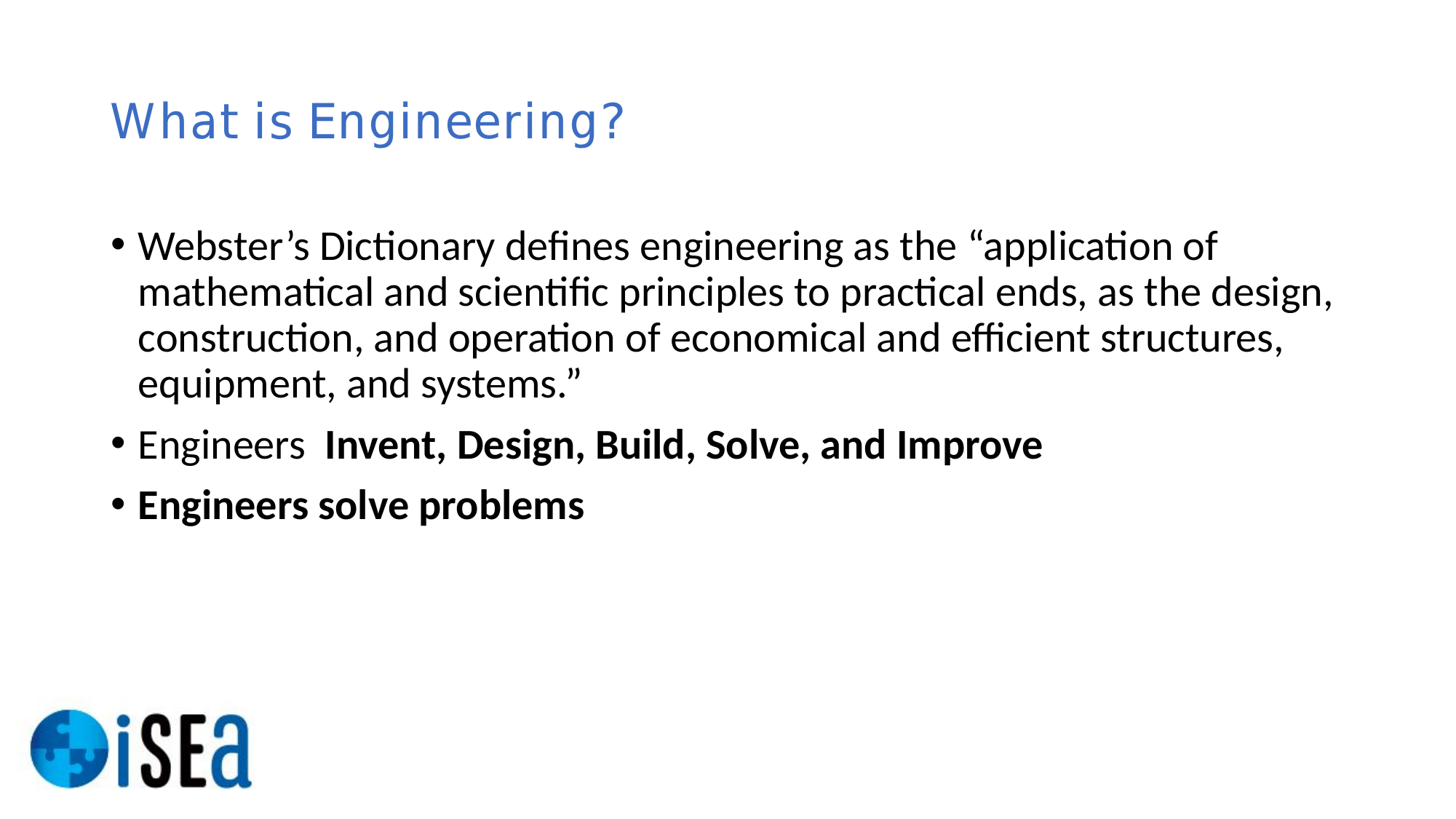

# What is Engineering?
Webster’s Dictionary defines engineering as the “application of mathematical and scientific principles to practical ends, as the design, construction, and operation of economical and efficient structures, equipment, and systems.”
Engineers  Invent, Design, Build, Solve, and Improve
Engineers solve problems